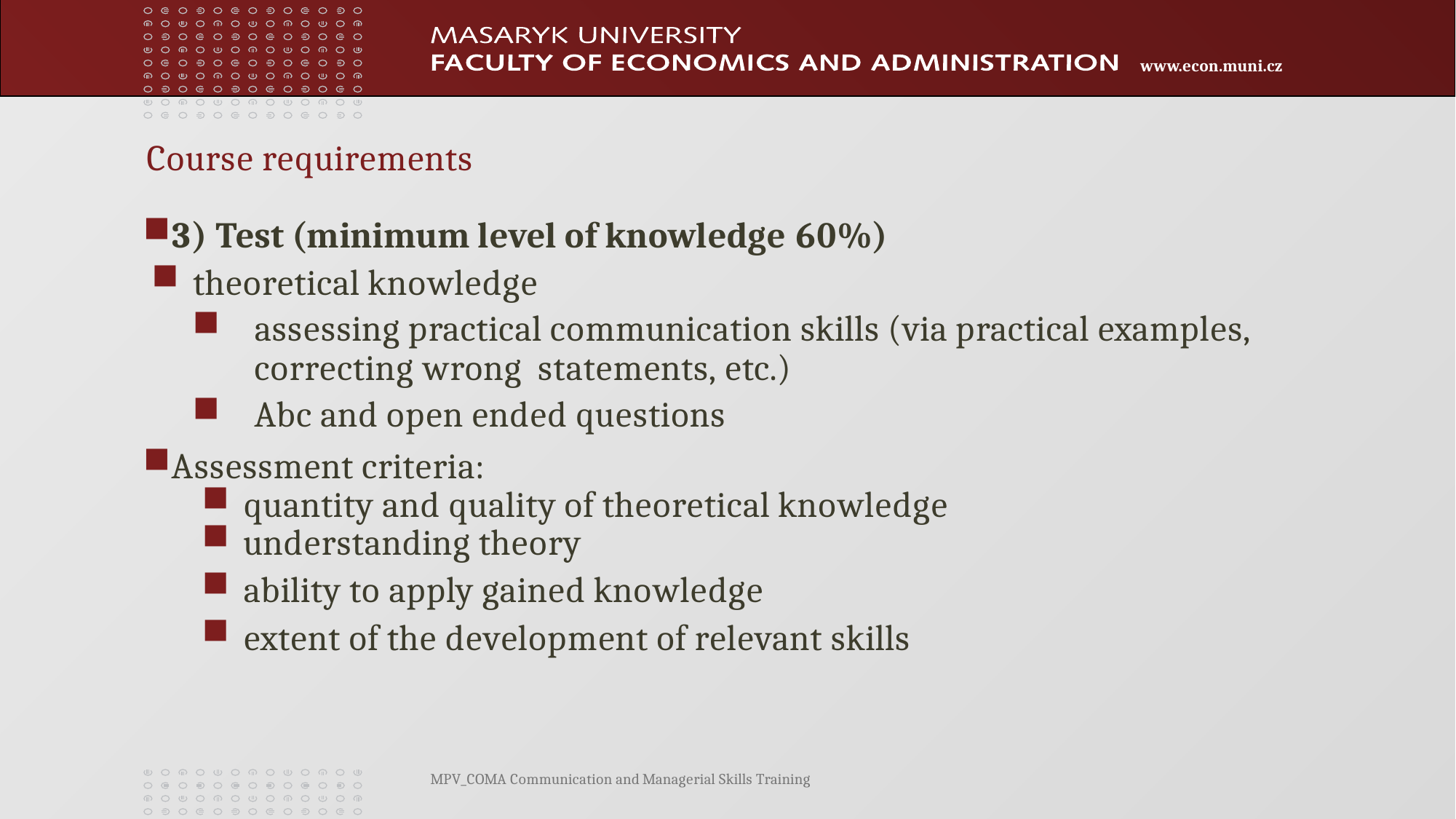

Course requirements
3) Test (minimum level of knowledge 60%)
theoretical knowledge
assessing practical communication skills (via practical examples, correcting wrong  statements, etc.)
Abc and open ended questions
Assessment criteria:
quantity and quality of theoretical knowledge
understanding theory
ability to apply gained knowledge
extent of the development of relevant skills

MPV_COMA Communication and Managerial Skills Training